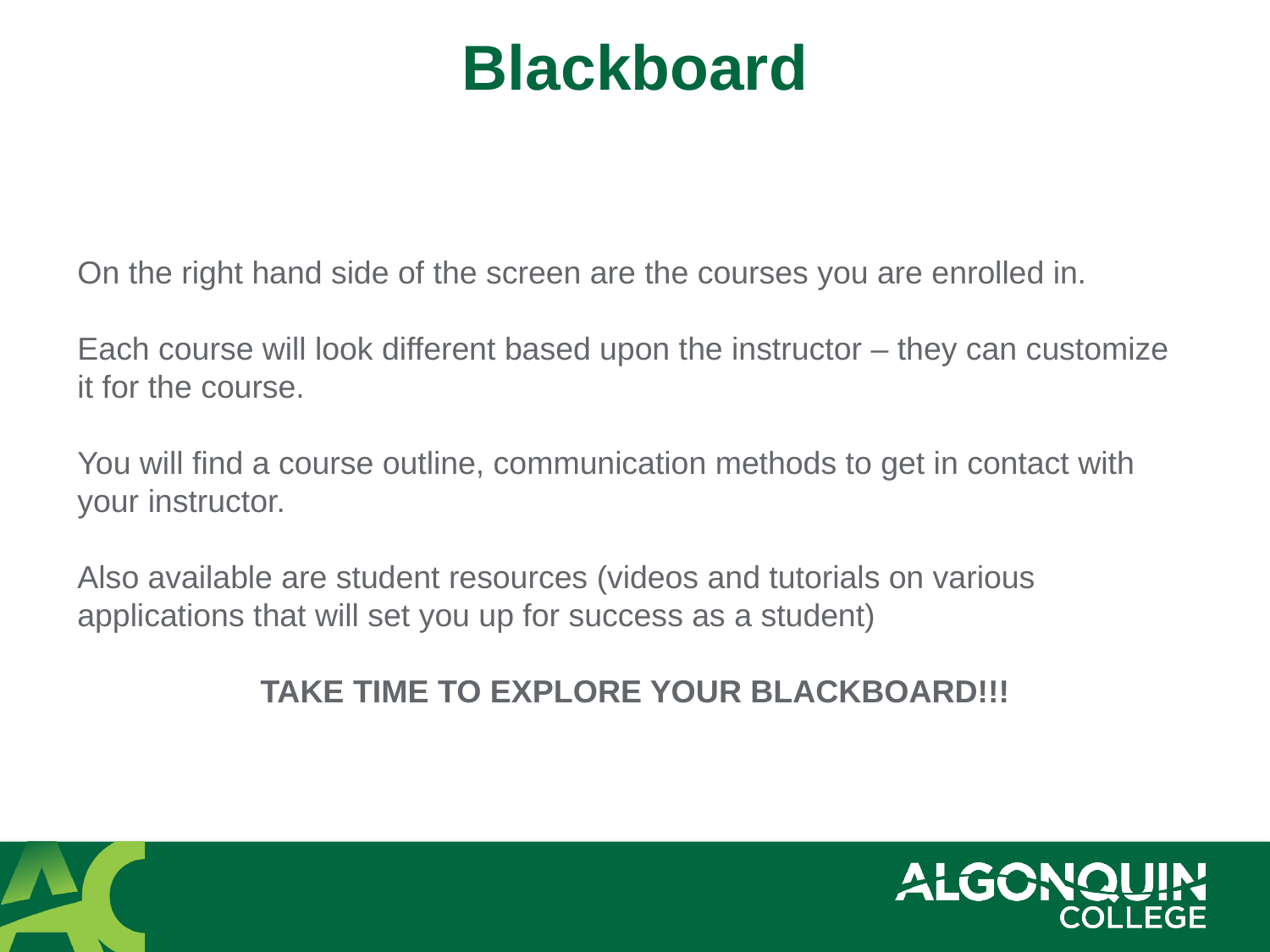

# Blackboard
On the right hand side of the screen are the courses you are enrolled in.

Each course will look different based upon the instructor – they can customize it for the course.

You will find a course outline, communication methods to get in contact with your instructor.

Also available are student resources (videos and tutorials on various applications that will set you up for success as a student)

TAKE TIME TO EXPLORE YOUR BLACKBOARD!!!